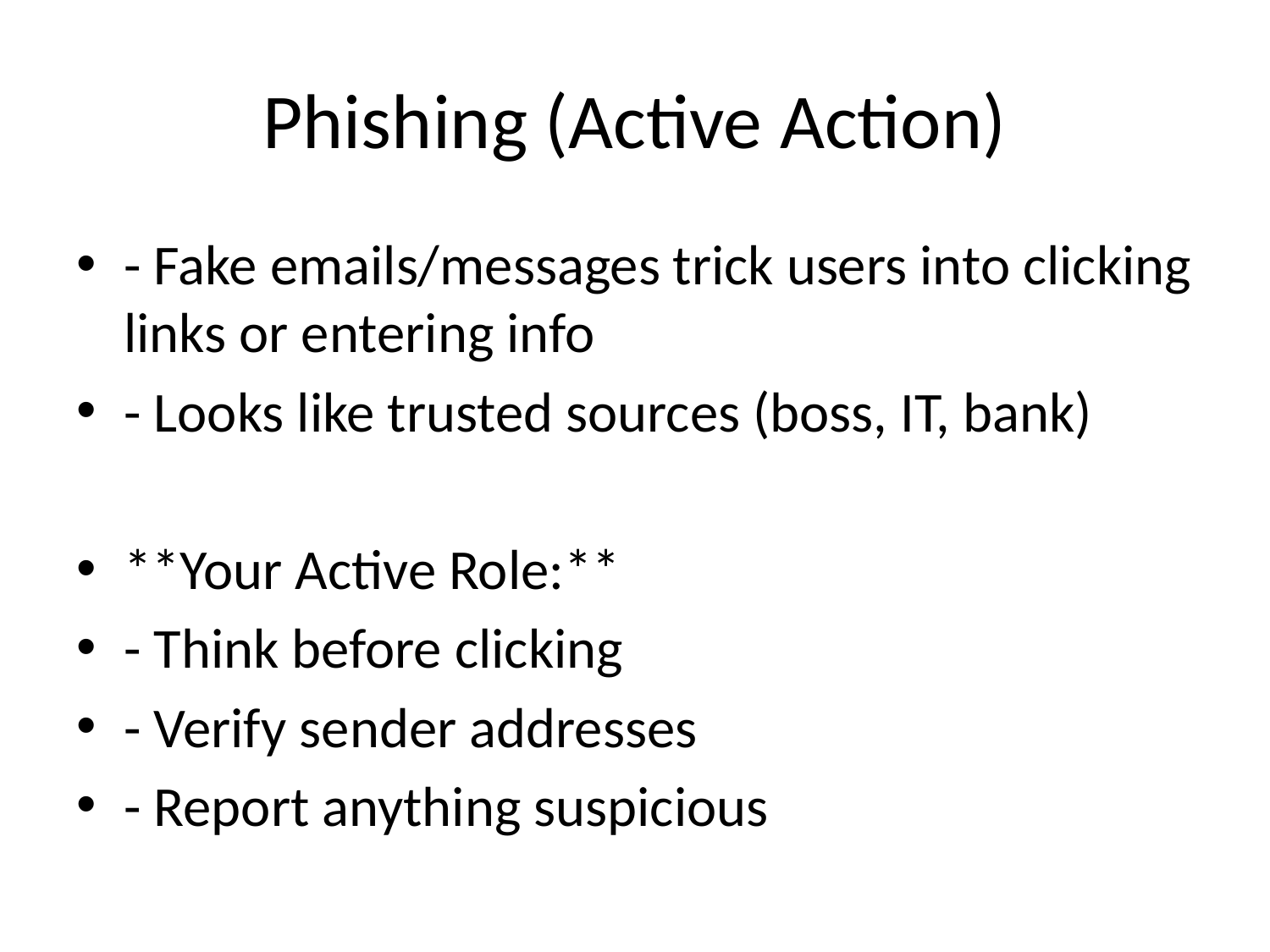

# Phishing (Active Action)
- Fake emails/messages trick users into clicking links or entering info
- Looks like trusted sources (boss, IT, bank)

**Your Active Role:**
- Think before clicking
- Verify sender addresses
- Report anything suspicious